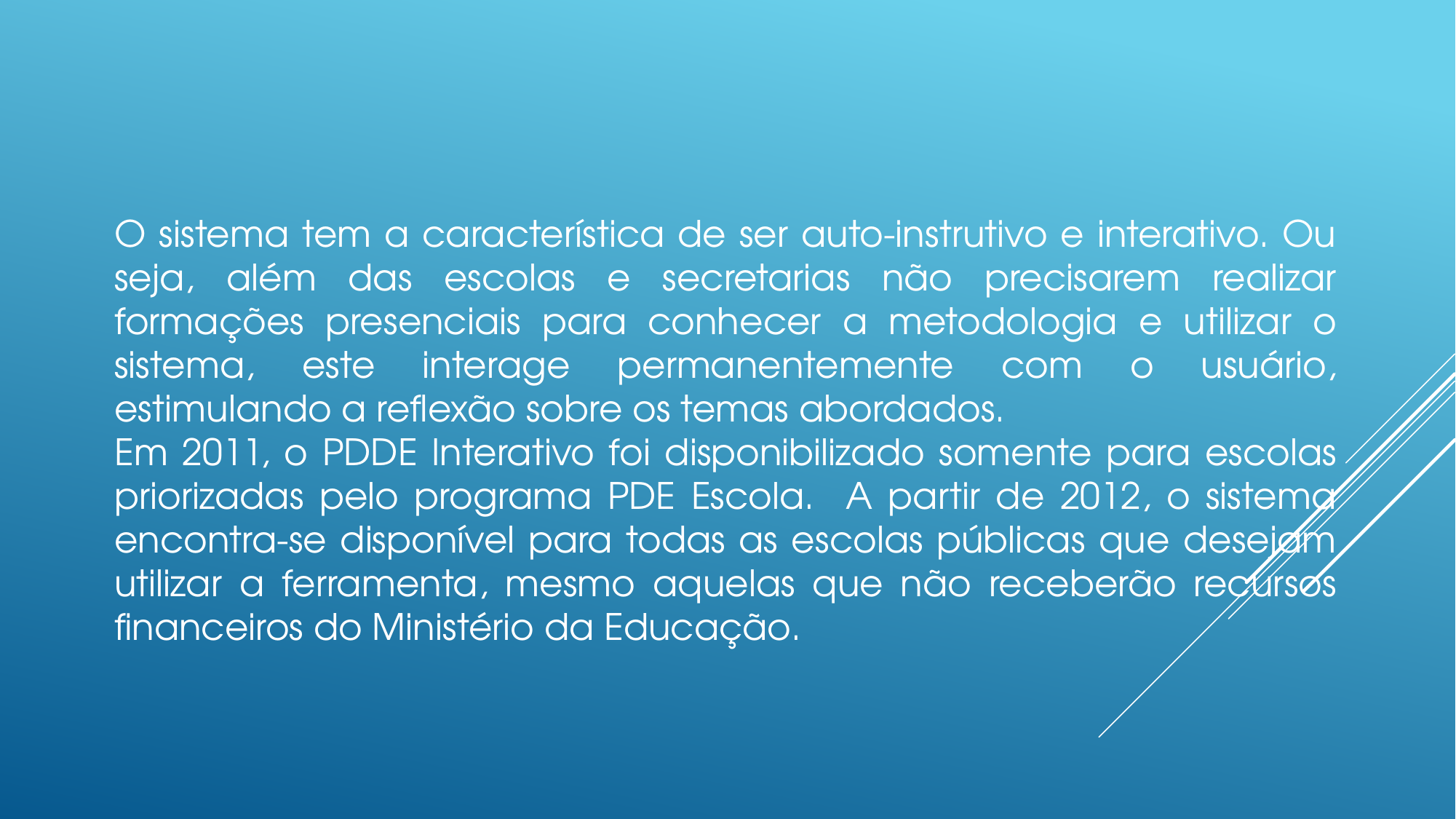

O sistema tem a característica de ser auto-instrutivo e interativo. Ou seja, além das escolas e secretarias não precisarem realizar formações presenciais para conhecer a metodologia e utilizar o sistema, este interage permanentemente com o usuário, estimulando a reflexão sobre os temas abordados.
Em 2011, o PDDE Interativo foi disponibilizado somente para escolas priorizadas pelo programa PDE Escola.  A partir de 2012, o sistema encontra-se disponível para todas as escolas públicas que desejam utilizar a ferramenta, mesmo aquelas que não receberão recursos financeiros do Ministério da Educação.